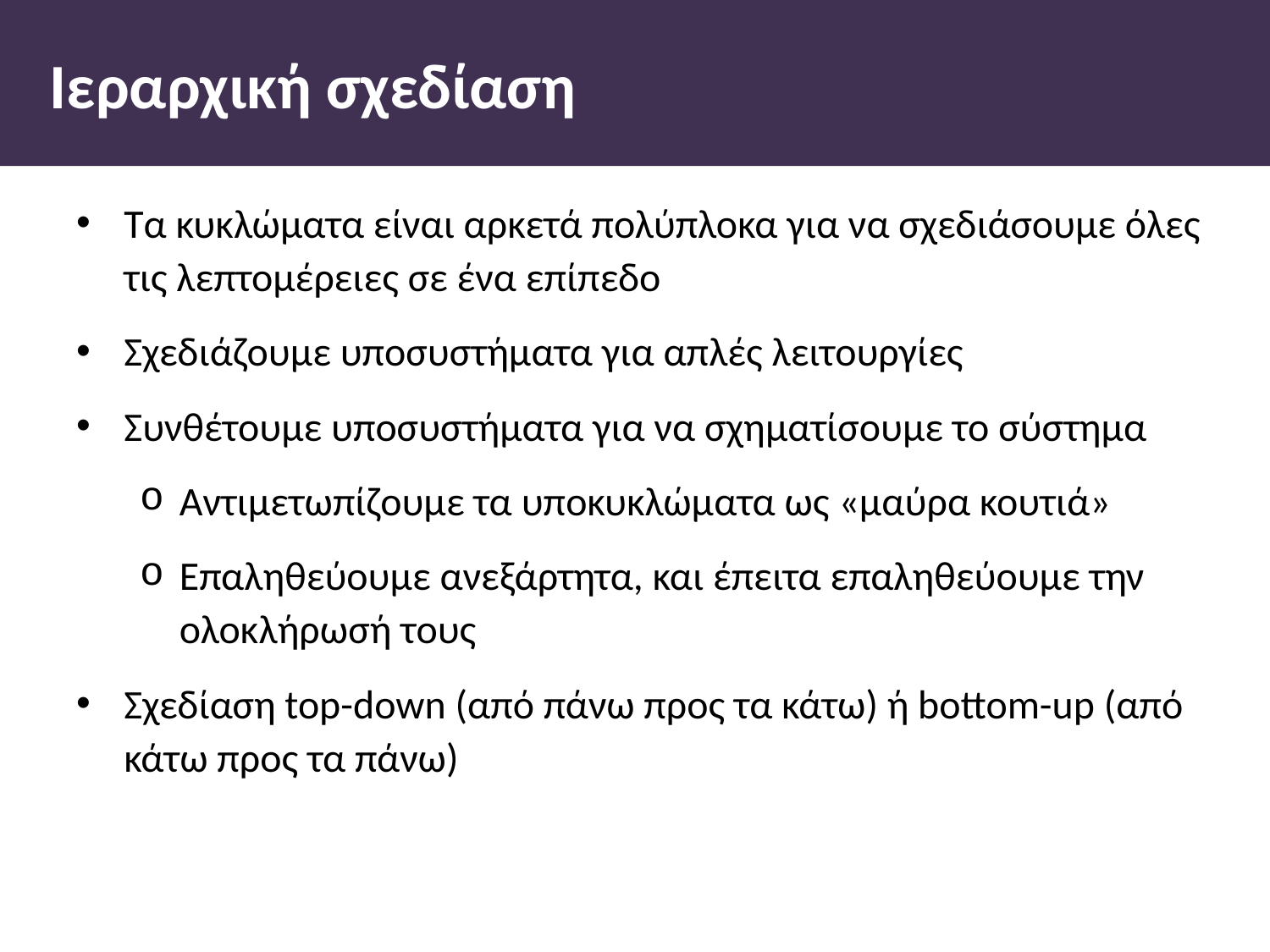

# Ιεραρχική σχεδίαση
Τα κυκλώµατα είναι αρκετά πολύπλοκα για να σχεδιάσουµε όλες τις λεπτοµέρειες σε ένα επίπεδο
Σχεδιάζουµε υποσυστήµατα για απλές λειτουργίες
Συνθέτουµε υποσυστήµατα για να σχηµατίσουµε το σύστηµα
Αντιµετωπίζουµε τα υποκυκλώµατα ως «µαύρα κουτιά»
Επαληθεύουµε ανεξάρτητα, και έπειτα επαληθεύουµε την ολοκλήρωσή τους
Σχεδίαση top-down (από πάνω προς τα κάτω) ή bottom-up (από κάτω προς τα πάνω)